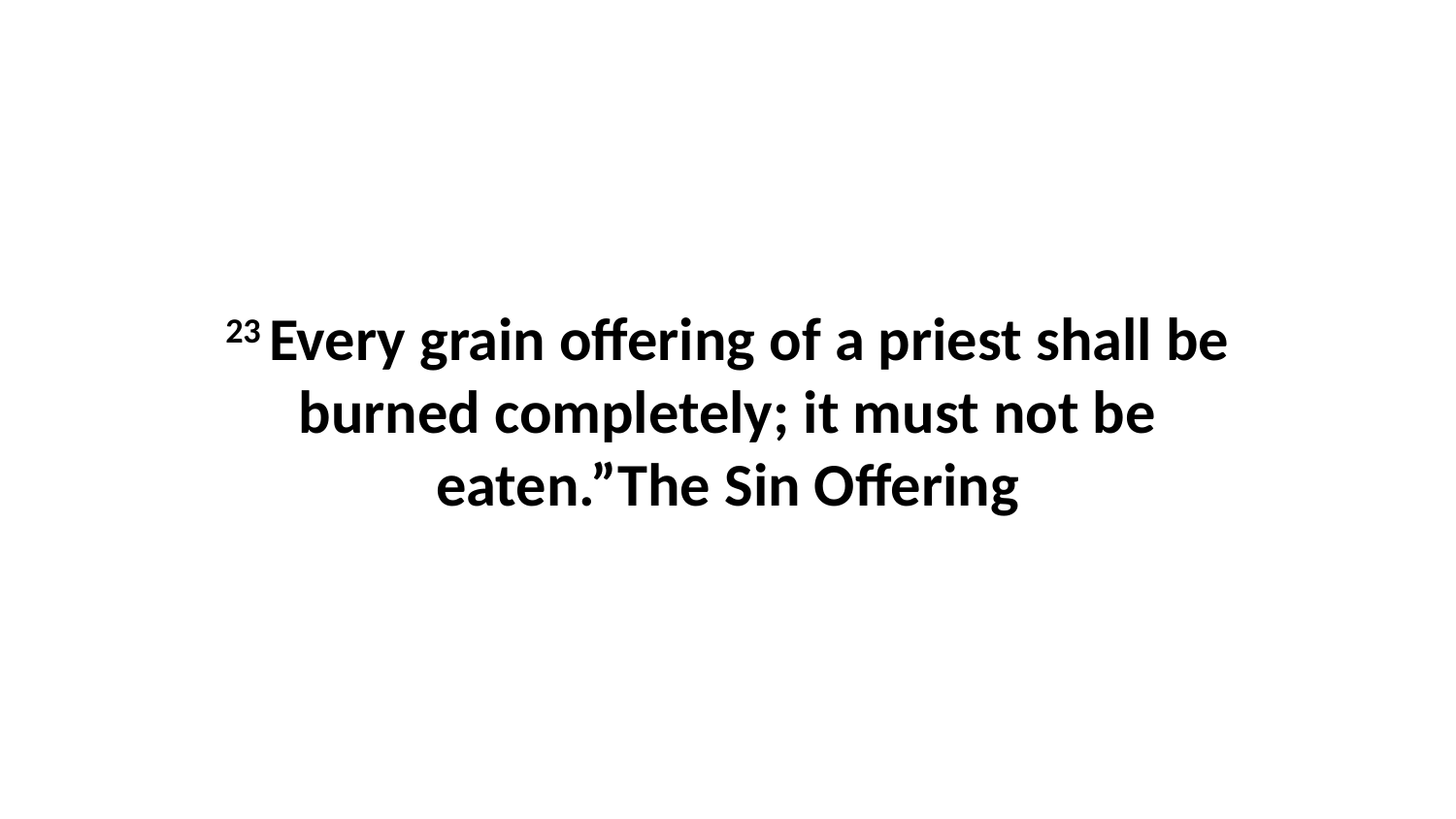

23 Every grain offering of a priest shall be burned completely; it must not be eaten.”The Sin Offering